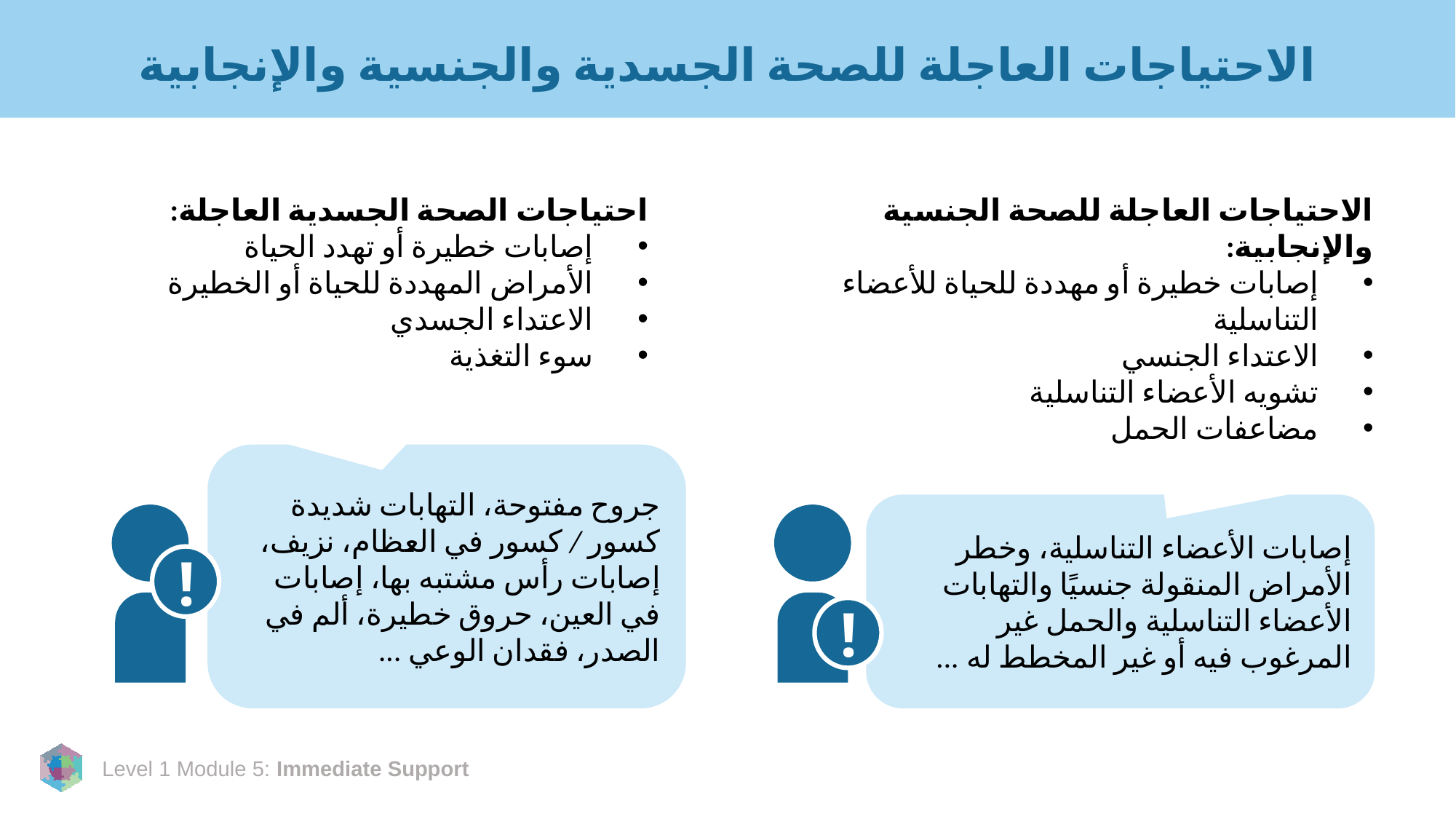

# الاحتياجات العاجلة للصحة الجسدية والجنسية والإنجابية
احتياجات الصحة الجسدية العاجلة:
إصابات خطيرة أو تهدد الحياة
الأمراض المهددة للحياة أو الخطيرة
الاعتداء الجسدي
سوء التغذية
الاحتياجات العاجلة للصحة الجنسية والإنجابية:
إصابات خطيرة أو مهددة للحياة للأعضاء التناسلية
الاعتداء الجنسي
تشويه الأعضاء التناسلية
مضاعفات الحمل
جروح مفتوحة، التهابات شديدة كسور / كسور في العظام، نزيف، إصابات رأس مشتبه بها، إصابات في العين، حروق خطيرة، ألم في الصدر، فقدان الوعي ...
إصابات الأعضاء التناسلية، وخطر الأمراض المنقولة جنسيًا والتهابات الأعضاء التناسلية والحمل غير المرغوب فيه أو غير المخطط له ...

!

!